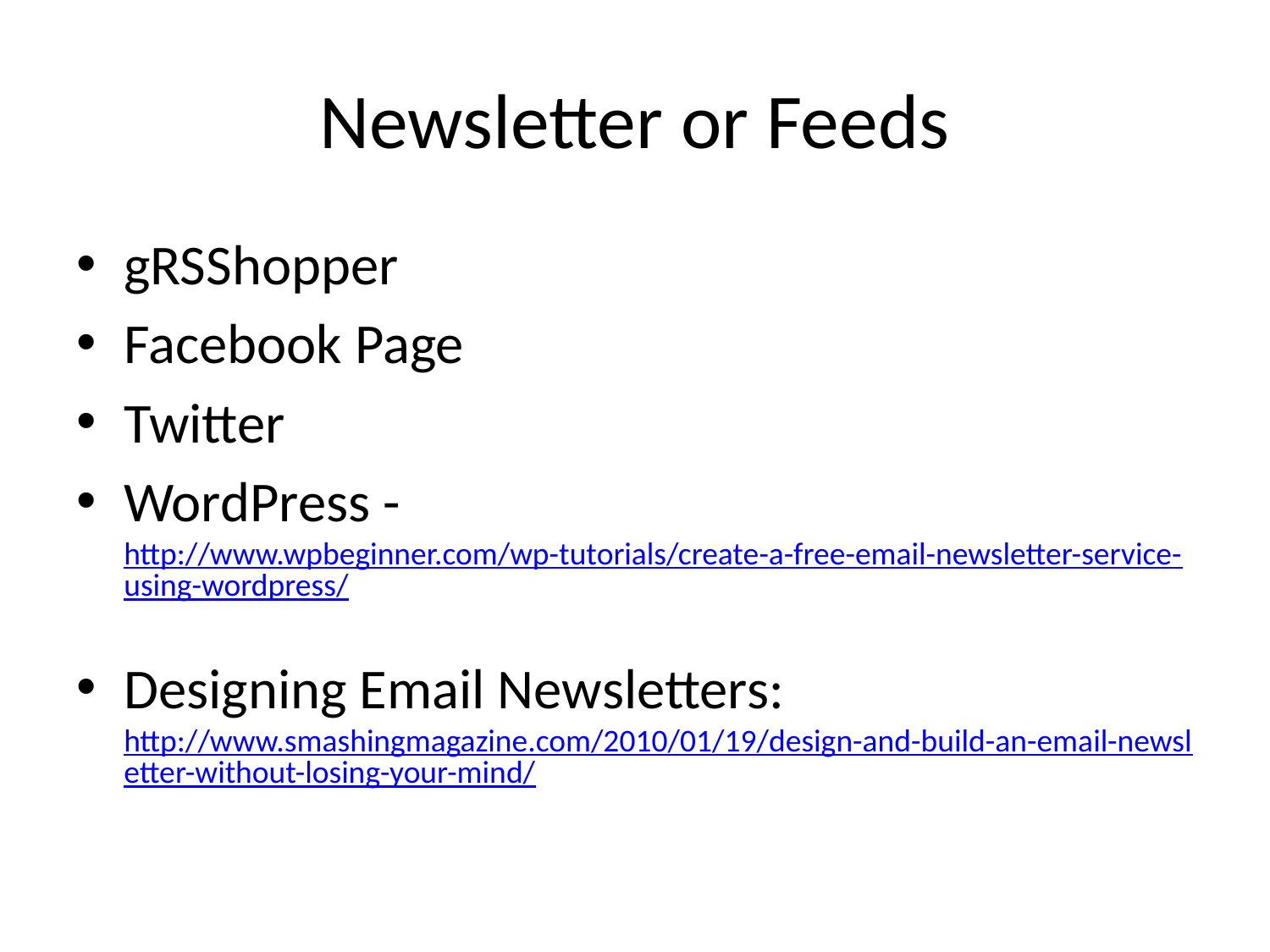

# Newsletter or Feeds
gRSShopper
Facebook Page
Twitter
WordPress - http://www.wpbeginner.com/wp-tutorials/create-a-free-email-newsletter-service-using-wordpress/
Designing Email Newsletters: http://www.smashingmagazine.com/2010/01/19/design-and-build-an-email-newsletter-without-losing-your-mind/